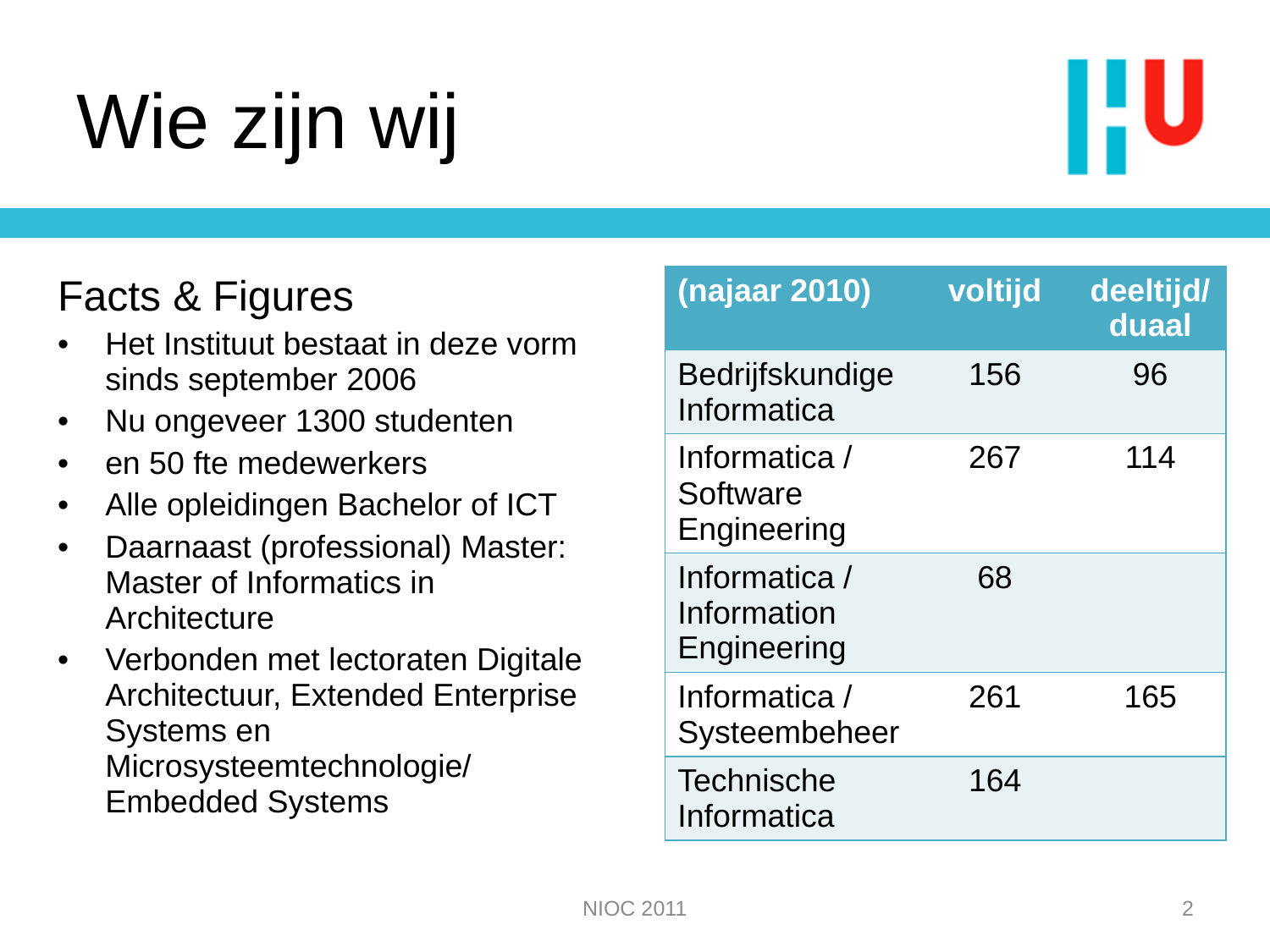

# Wie zijn wij
Facts & Figures
Het Instituut bestaat in deze vorm sinds september 2006
Nu ongeveer 1300 studenten
en 50 fte medewerkers
Alle opleidingen Bachelor of ICT
Daarnaast (professional) Master: Master of Informatics in Architecture
Verbonden met lectoraten Digitale Architectuur, Extended Enterprise Systems en Microsysteemtechnologie/ Embedded Systems

| (najaar 2010) | voltijd | deeltijd/ duaal |
| --- | --- | --- |
| Bedrijfskundige Informatica | 156 | 96 |
| Informatica / Software Engineering | 267 | 114 |
| Informatica / Information Engineering | 68 |  |
| Informatica / Systeembeheer | 261 | 165 |
| Technische Informatica | 164 |  |
NIOC 2011
2